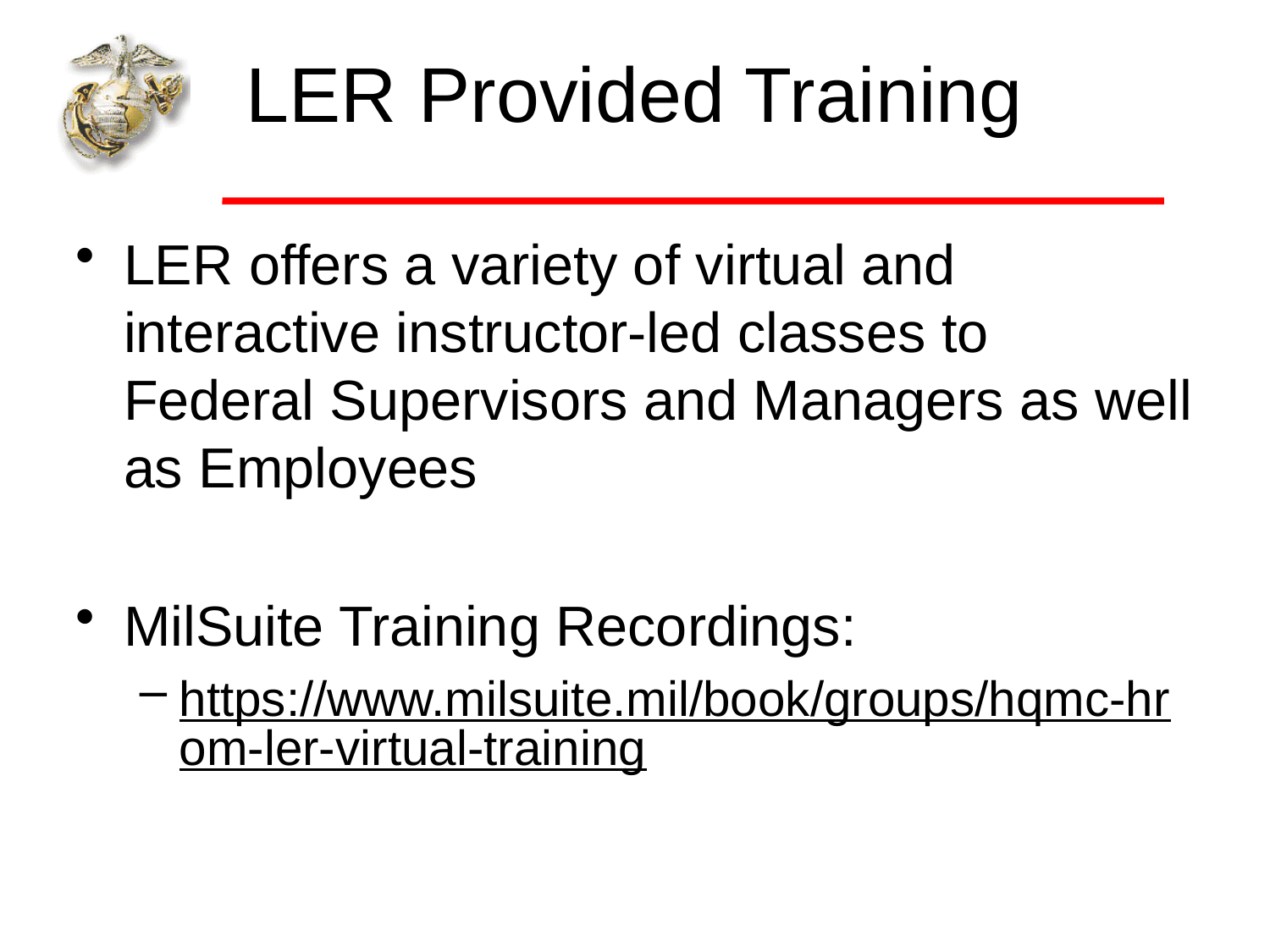

# LER Provided Training
LER offers a variety of virtual and interactive instructor-led classes to Federal Supervisors and Managers as well as Employees

MilSuite Training Recordings:
https://www.milsuite.mil/book/groups/hqmc-hrom-ler-virtual-training